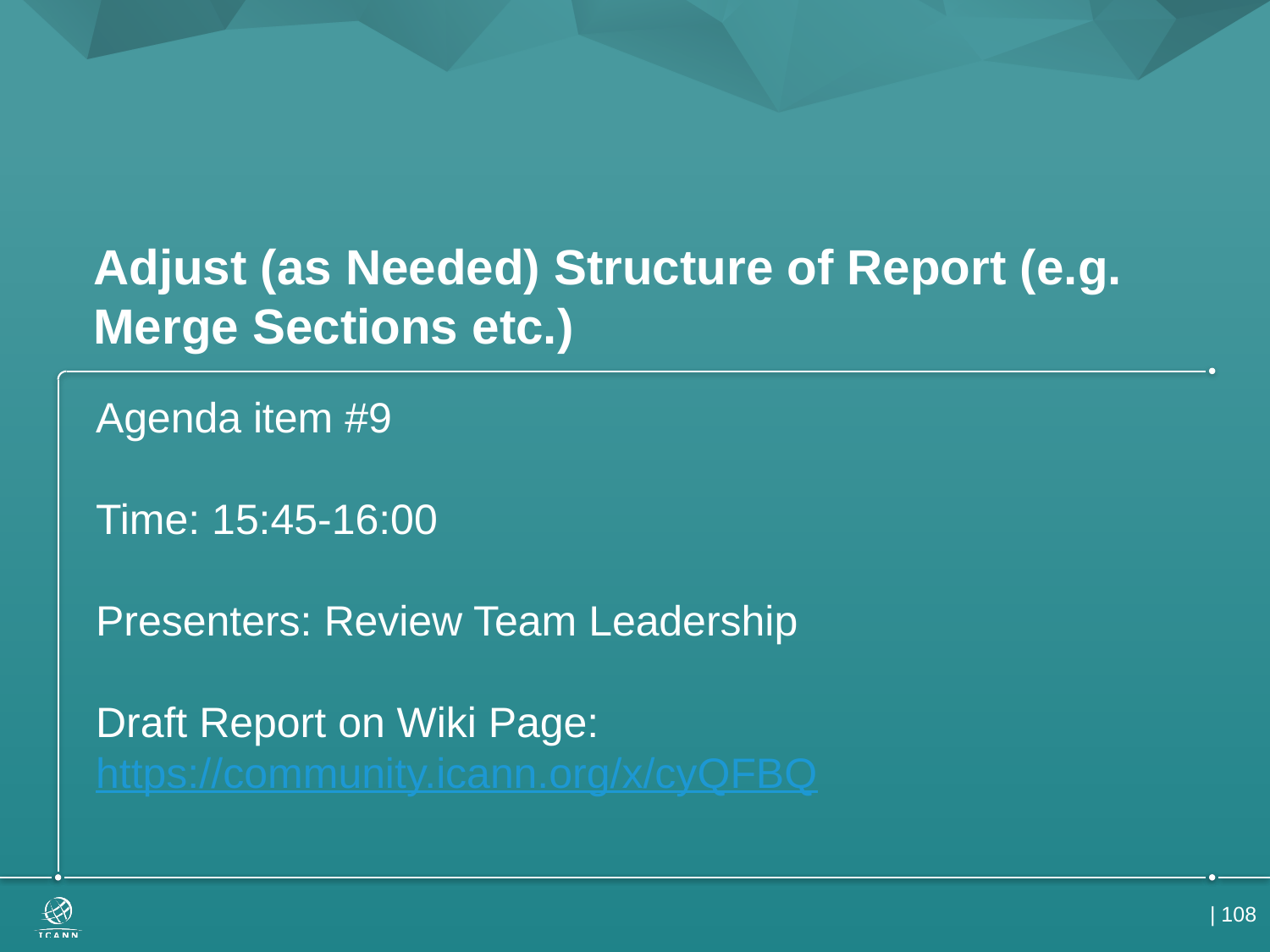

# Adjust (as Needed) Structure of Report (e.g. Merge Sections etc.)
Agenda item #9

Time: 15:45-16:00

Presenters: Review Team Leadership

Draft Report on Wiki Page: https://community.icann.org/x/cyQFBQ